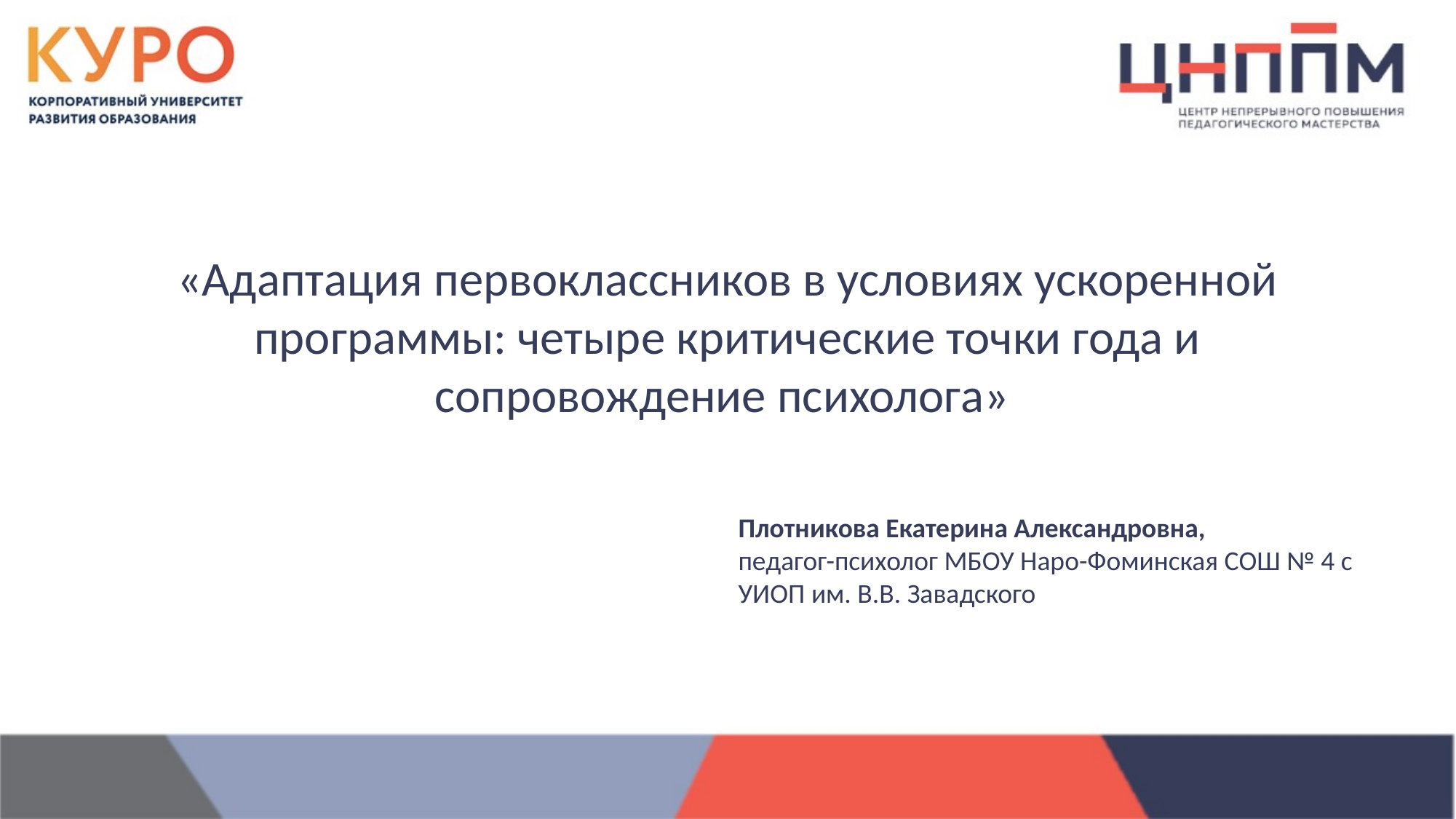

# «Адаптация первоклассников в условиях ускоренной программы: четыре критические точки года и сопровождение психолога»
Плотникова Екатерина Александровна,
педагог-психолог МБОУ Наро-Фоминская СОШ № 4 с УИОП им. В.В. Завадского